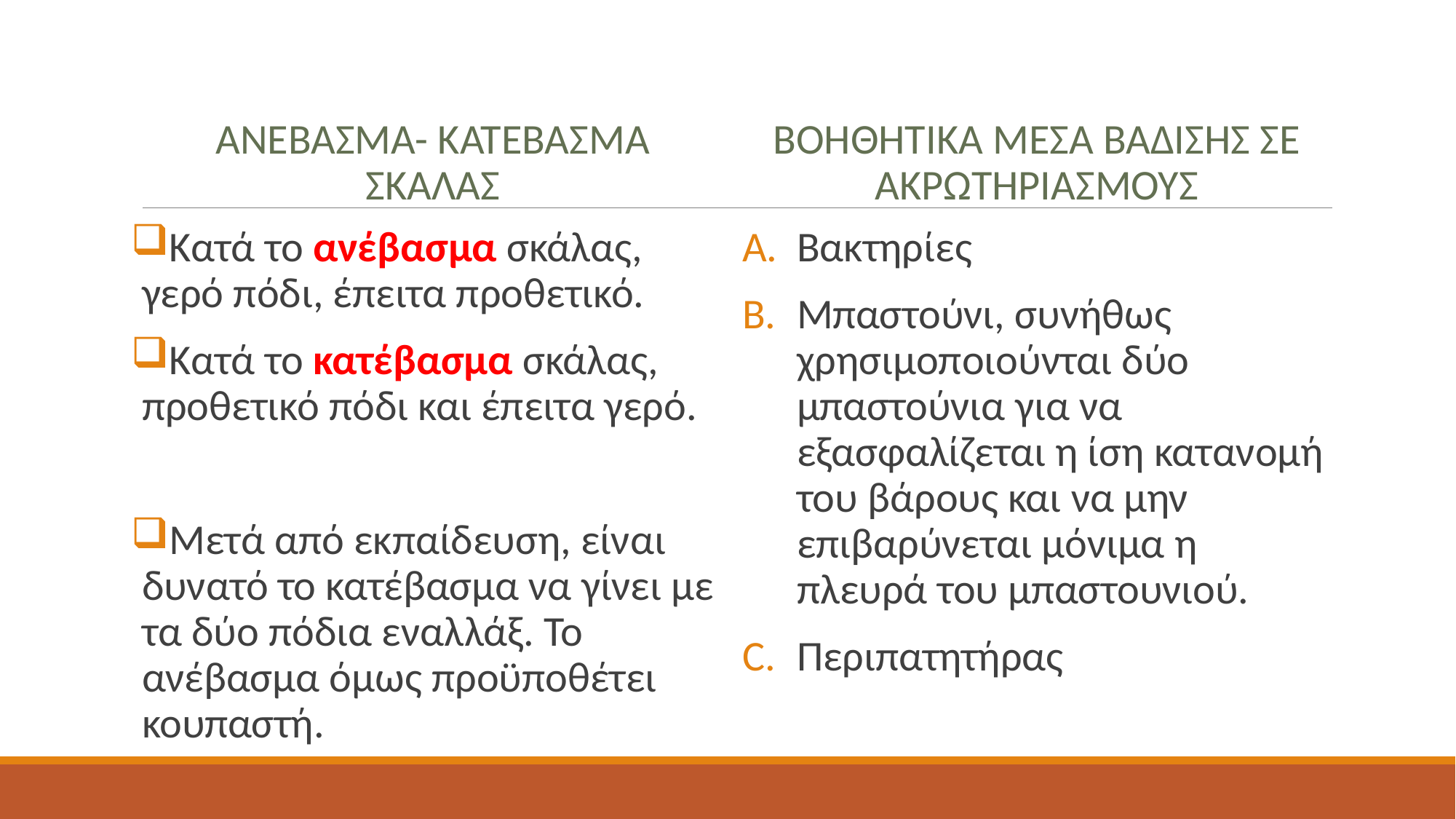

ΑΝΕΒΑΣΜΑ- ΚΑΤΕΒΑΣΜΑ ΣΚΑΛΑΣ
Βοηθητικα μεσα βαδισησ σε ακρωτηριασμουσ
Κατά το ανέβασμα σκάλας, γερό πόδι, έπειτα προθετικό.
Κατά το κατέβασμα σκάλας, προθετικό πόδι και έπειτα γερό.

Μετά από εκπαίδευση, είναι δυνατό το κατέβασμα να γίνει με τα δύο πόδια εναλλάξ. Το ανέβασμα όμως προϋποθέτει κουπαστή.
Βακτηρίες
Μπαστούνι, συνήθως χρησιμοποιούνται δύο μπαστούνια για να εξασφαλίζεται η ίση κατανομή του βάρους και να μην επιβαρύνεται μόνιμα η πλευρά του μπαστουνιού.
Περιπατητήρας